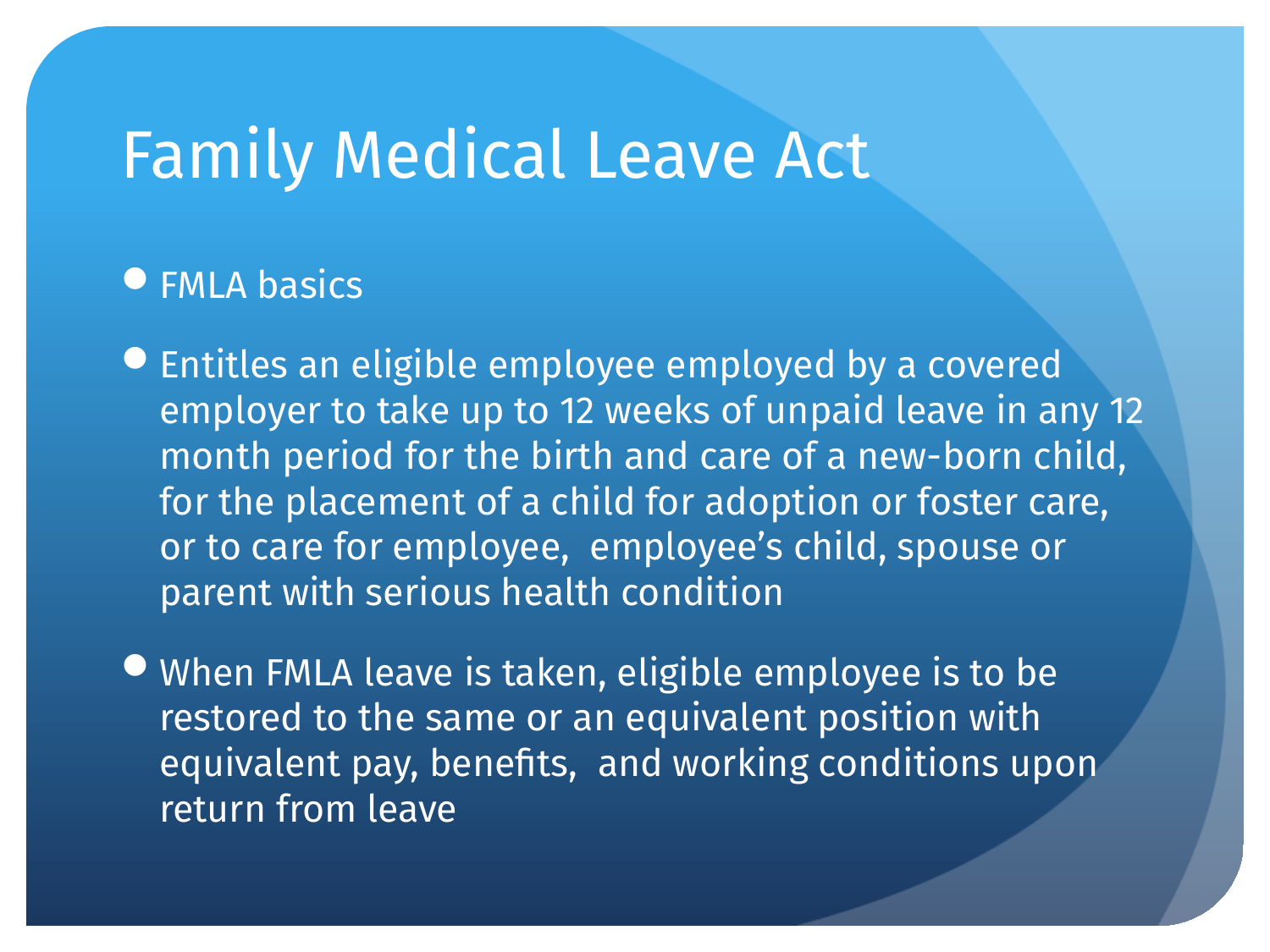

# Family Medical Leave Act
FMLA basics
Entitles an eligible employee employed by a covered employer to take up to 12 weeks of unpaid leave in any 12 month period for the birth and care of a new-born child, for the placement of a child for adoption or foster care, or to care for employee,  employee’s child, spouse or parent with serious health condition
When FMLA leave is taken, eligible employee is to be restored to the same or an equivalent position with equivalent pay, benefits,  and working conditions upon return from leave